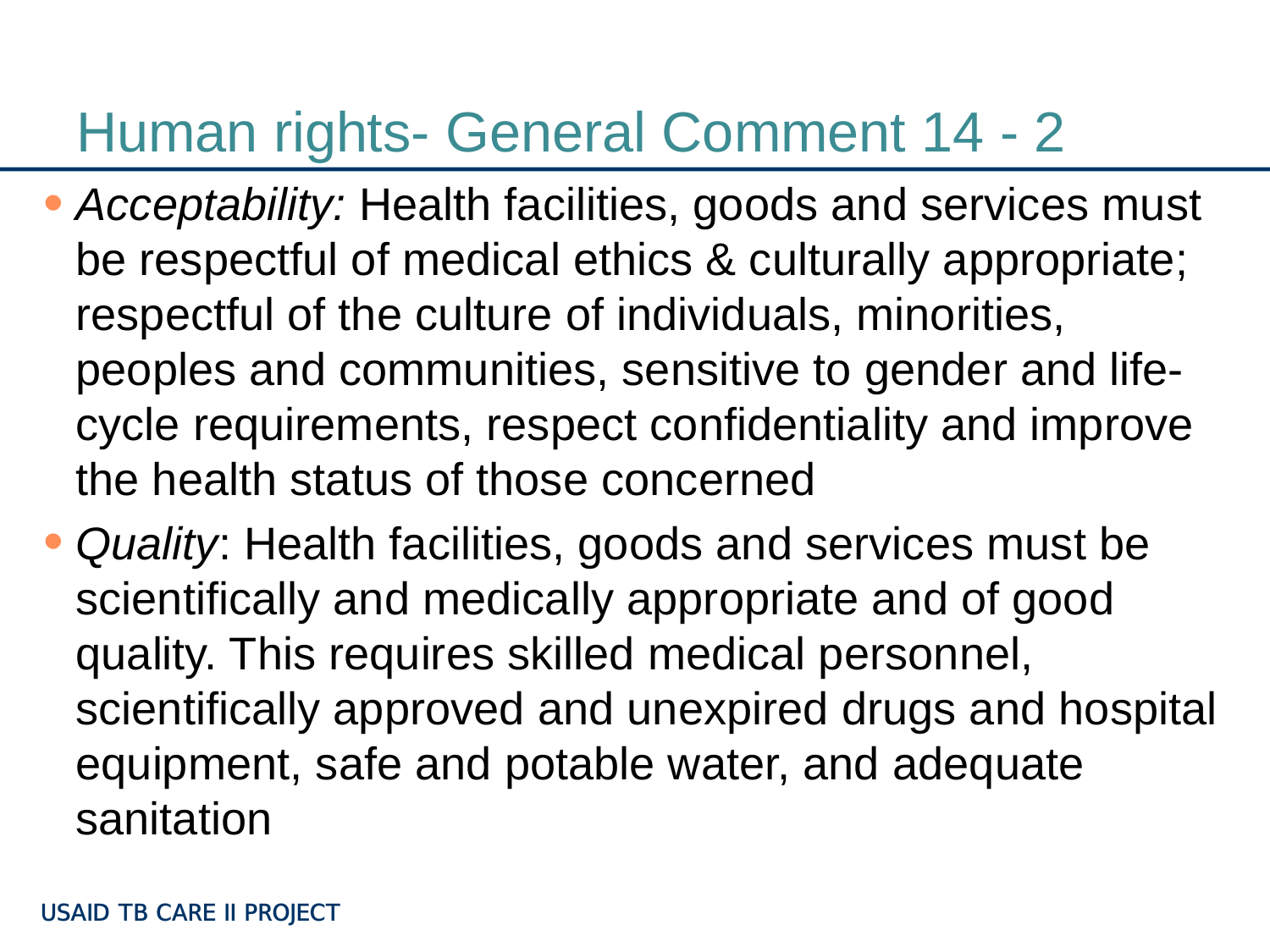

# Human rights- General Comment 14 - 2
Acceptability: Health facilities, goods and services must be respectful of medical ethics & culturally appropriate; respectful of the culture of individuals, minorities, peoples and communities, sensitive to gender and life-cycle requirements, respect confidentiality and improve the health status of those concerned
Quality: Health facilities, goods and services must be scientifically and medically appropriate and of good quality. This requires skilled medical personnel, scientifically approved and unexpired drugs and hospital equipment, safe and potable water, and adequate sanitation